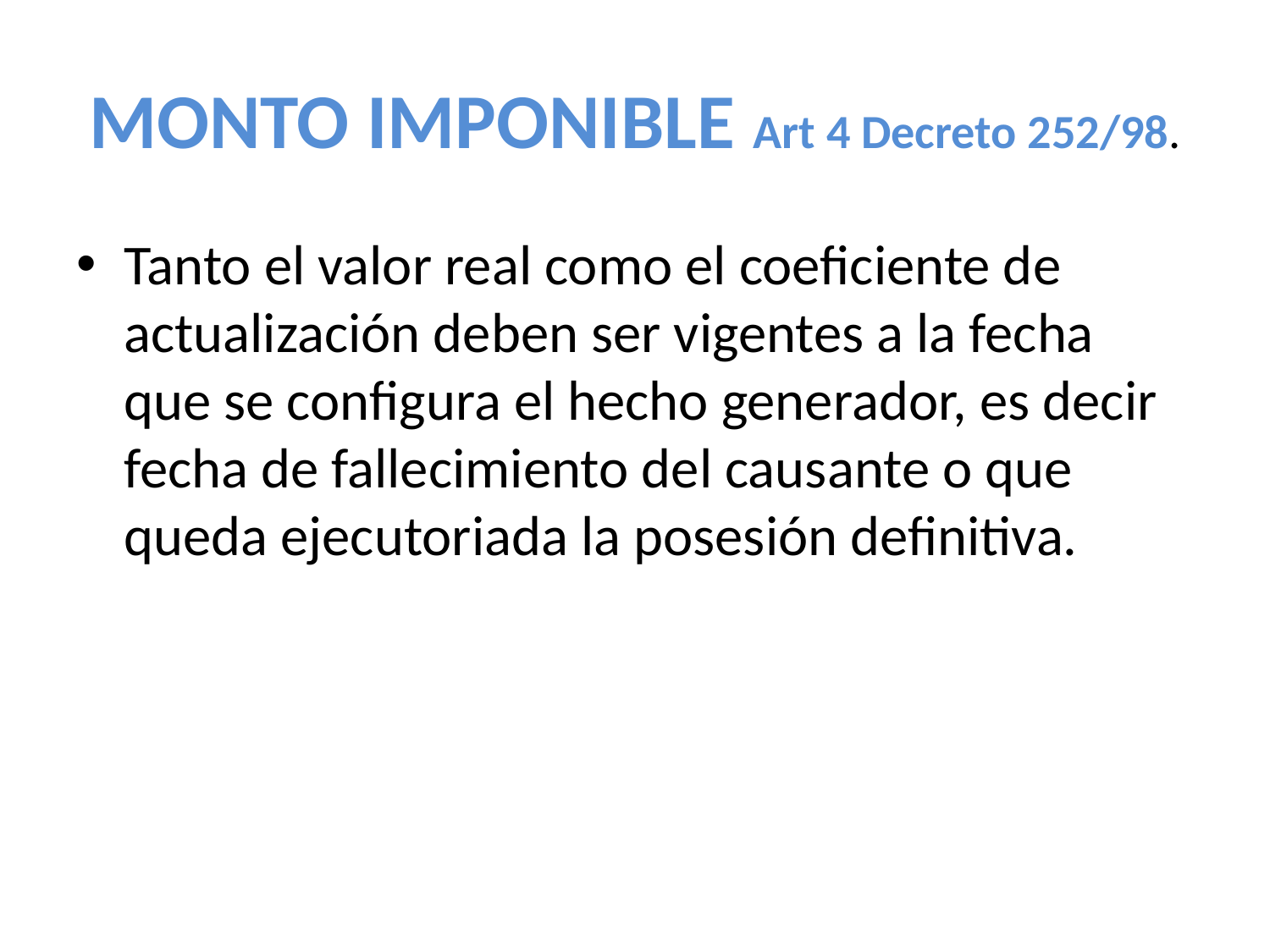

# MONTO IMPONIBLE Art 4 Decreto 252/98.
Tanto el valor real como el coeficiente de actualización deben ser vigentes a la fecha que se configura el hecho generador, es decir fecha de fallecimiento del causante o que queda ejecutoriada la posesión definitiva.